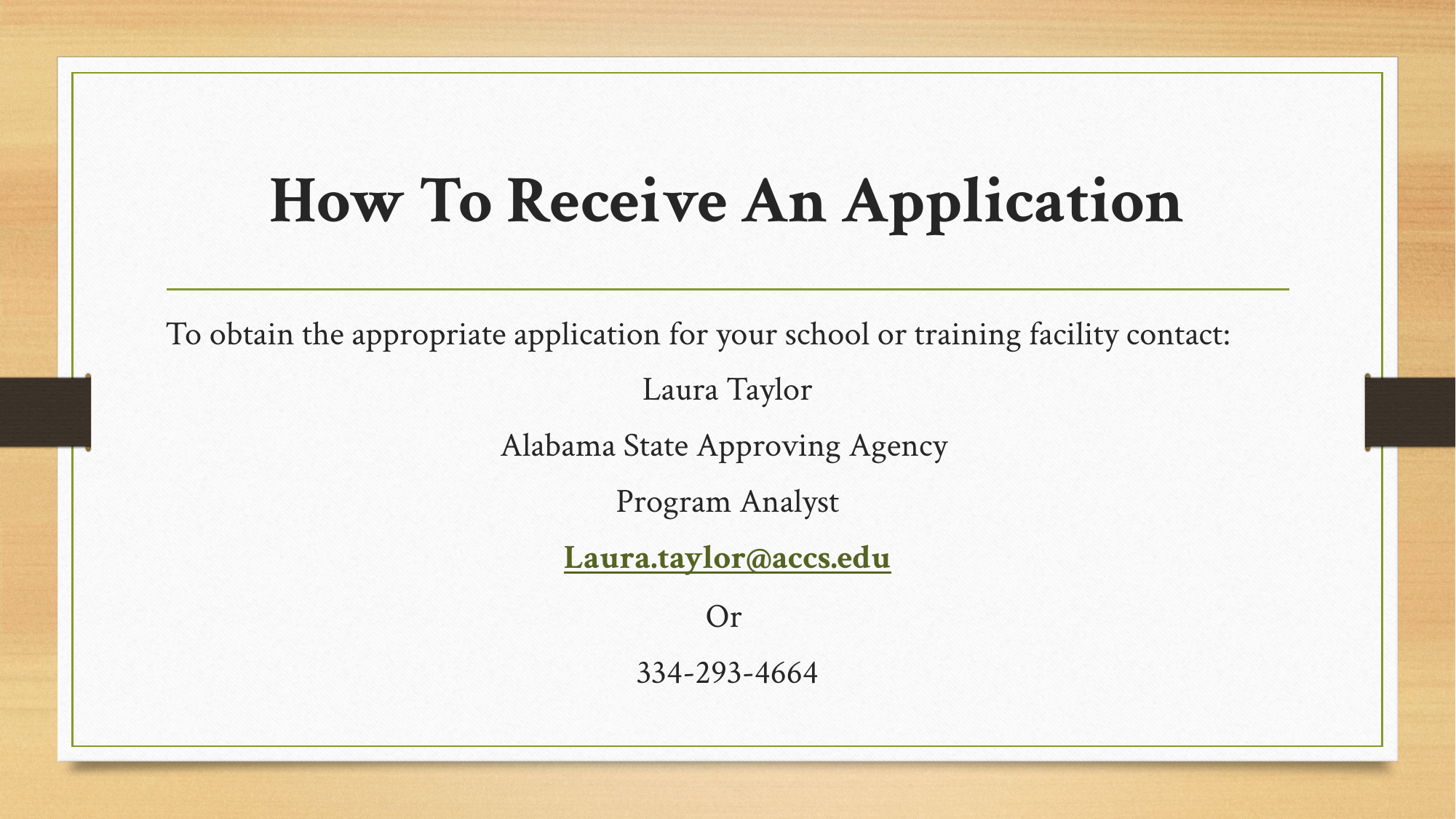

# How To Receive An Application
To obtain the appropriate application for your school or training facility contact:
Laura Taylor
Alabama State Approving Agency
Program Analyst
Laura.taylor@accs.edu
Or
334-293-4664